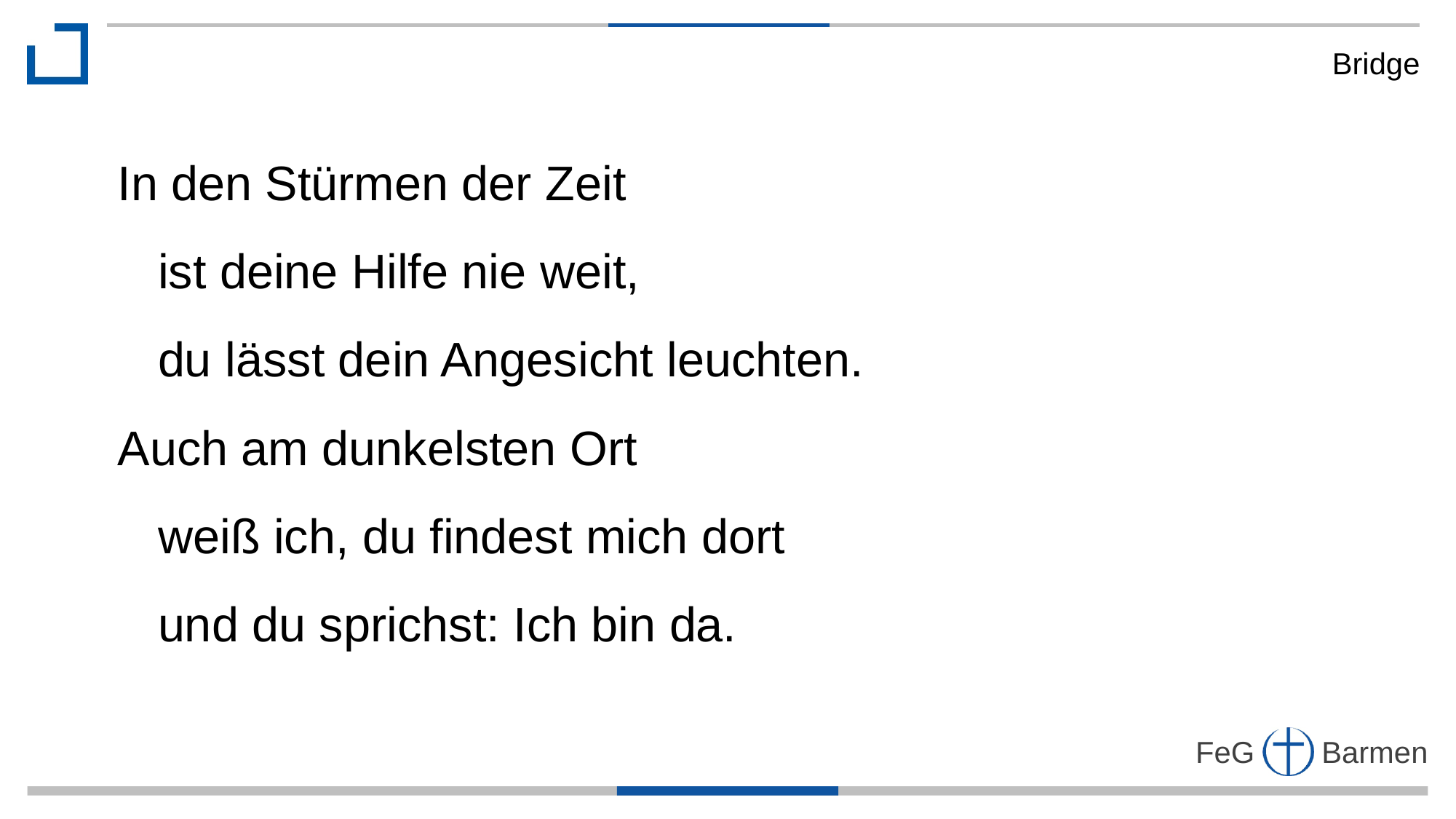

Bridge
In den Stürmen der Zeit
   ist deine Hilfe nie weit,
   du lässt dein Angesicht leuchten.
Auch am dunkelsten Ort
   weiß ich, du findest mich dort
   und du sprichst: Ich bin da.